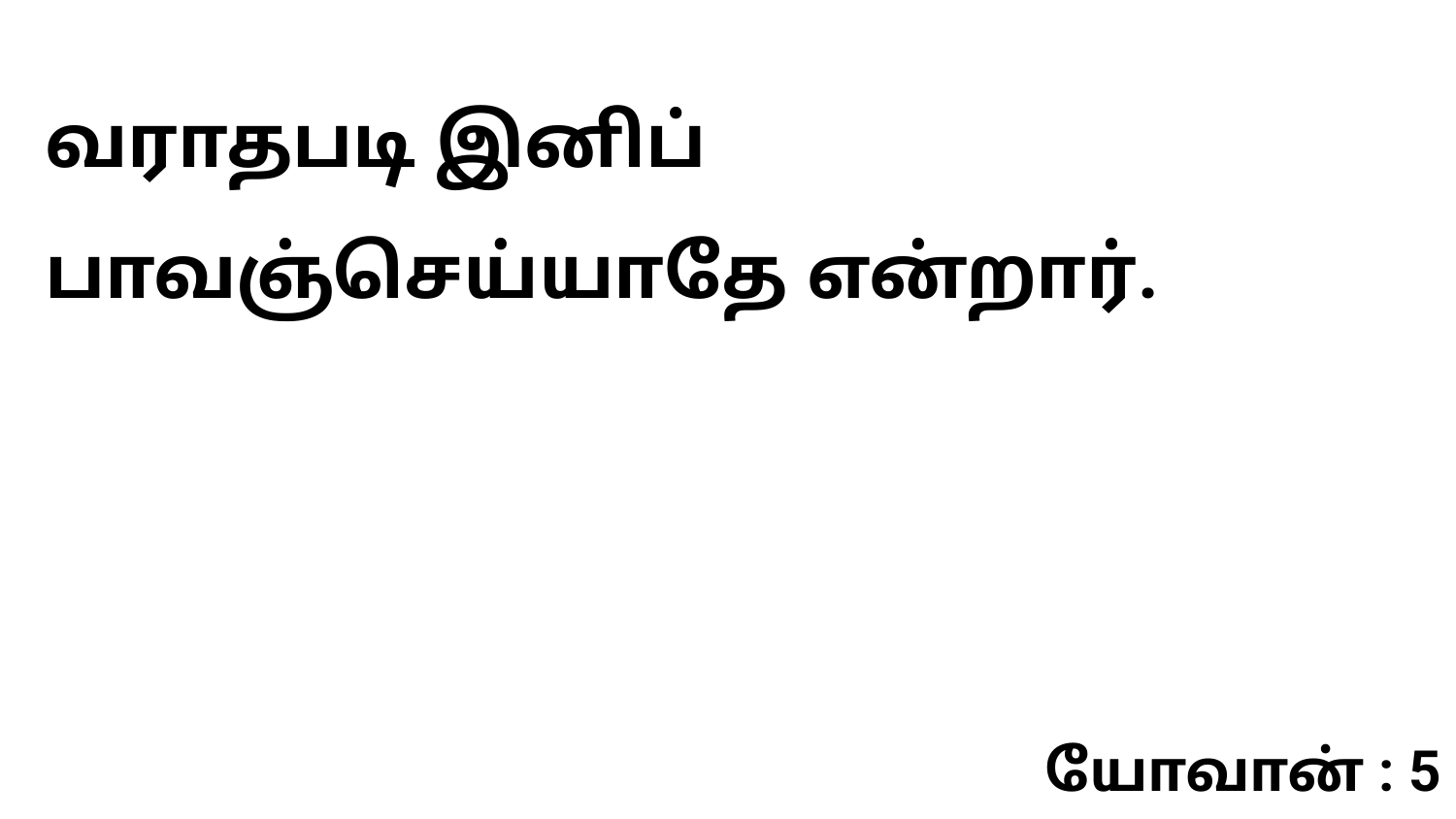

வராதபடி இனிப் பாவஞ்செய்யாதே என்றார்.
யோவான் : 5